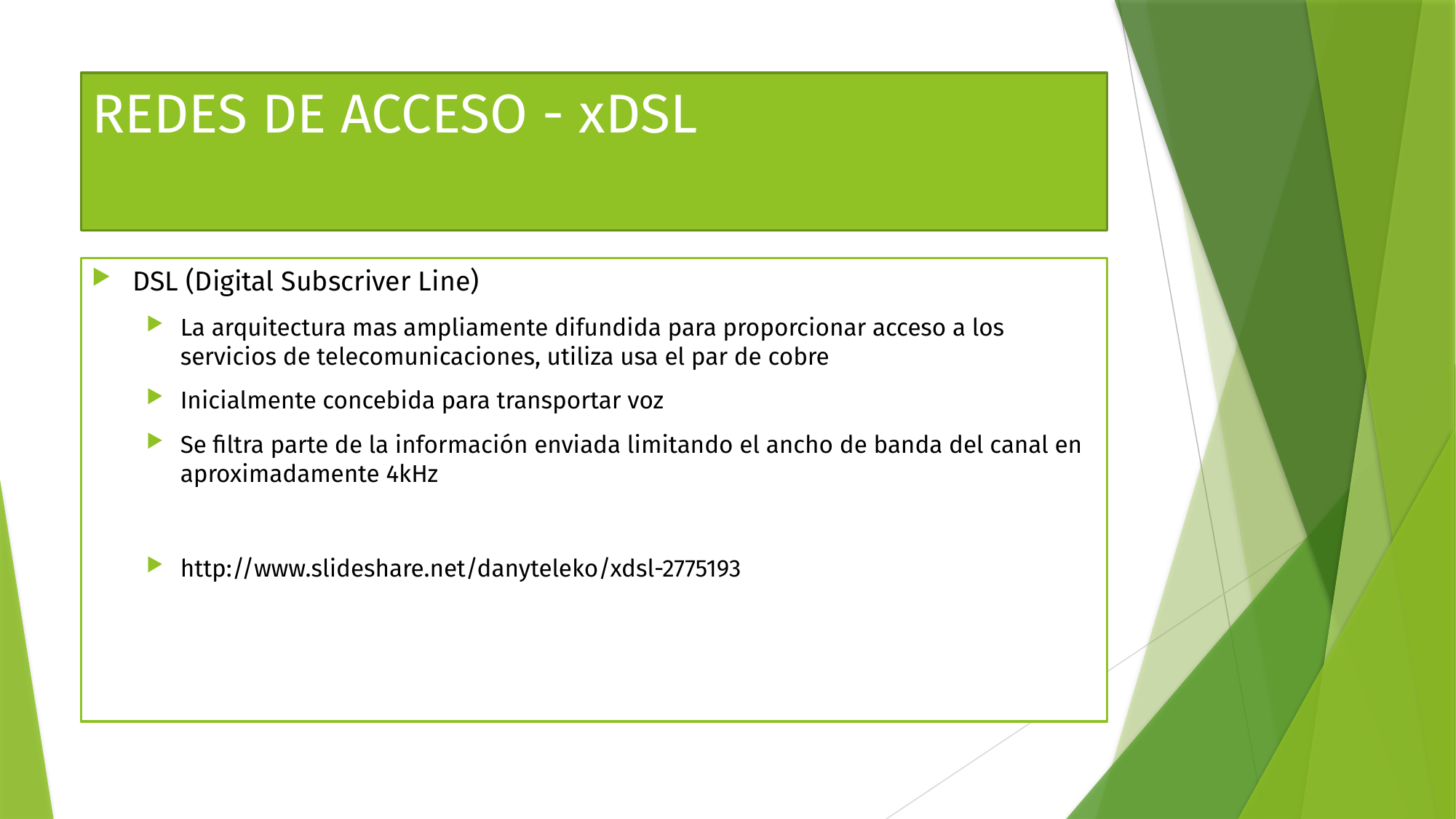

# REDES DE ACCESO - xDSL
DSL (Digital Subscriver Line)‏
La arquitectura mas ampliamente difundida para proporcionar acceso a los servicios de telecomunicaciones, utiliza usa el par de cobre
Inicialmente concebida para transportar voz
Se filtra parte de la información enviada limitando el ancho de banda del canal en aproximadamente 4kHz

http://www.slideshare.net/danyteleko/xdsl-2775193